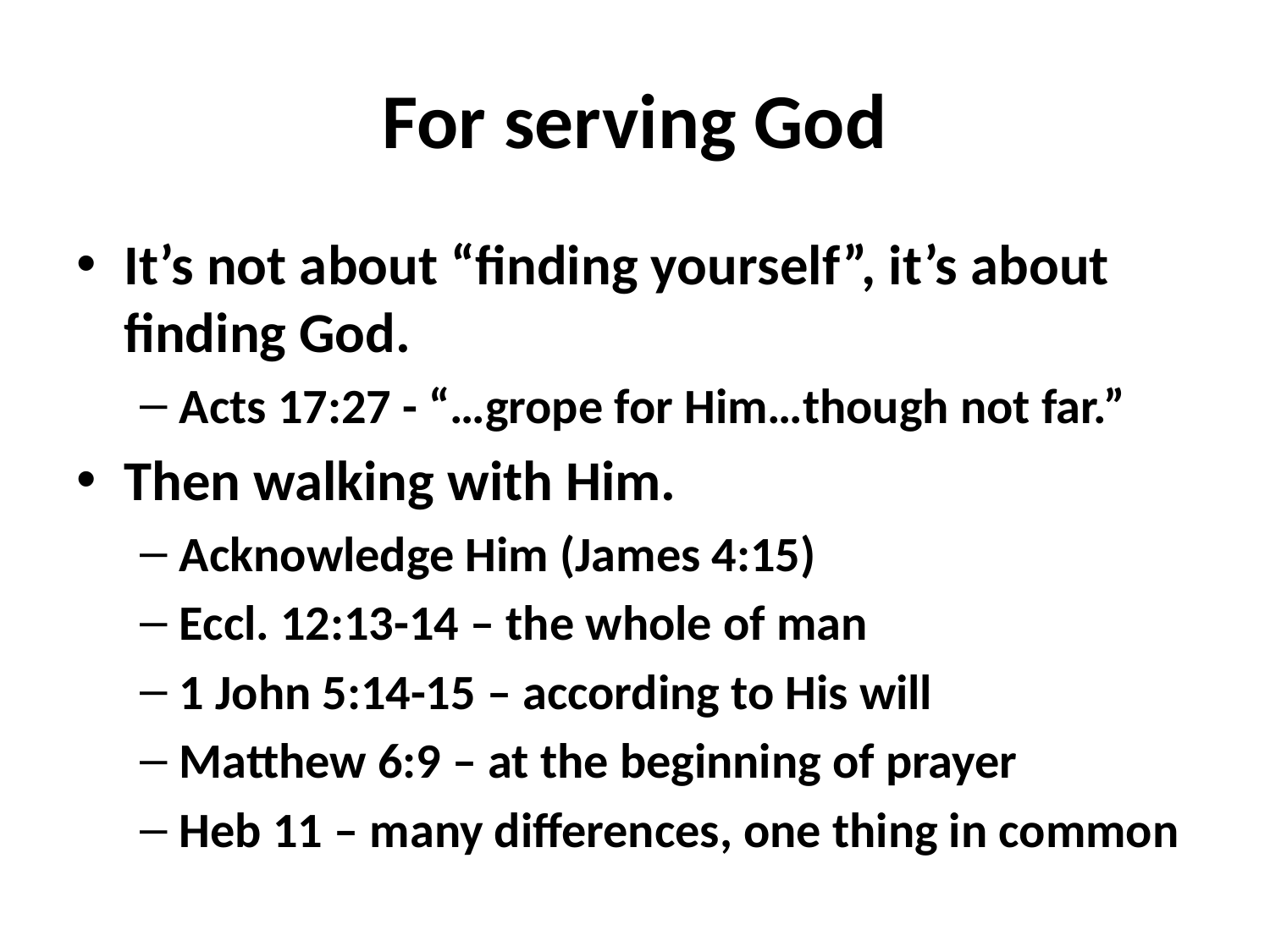

# For serving God
It’s not about “finding yourself”, it’s about finding God.
Acts 17:27 - “…grope for Him…though not far.”
Then walking with Him.
Acknowledge Him (James 4:15)
Eccl. 12:13-14 – the whole of man
1 John 5:14-15 – according to His will
Matthew 6:9 – at the beginning of prayer
Heb 11 – many differences, one thing in common